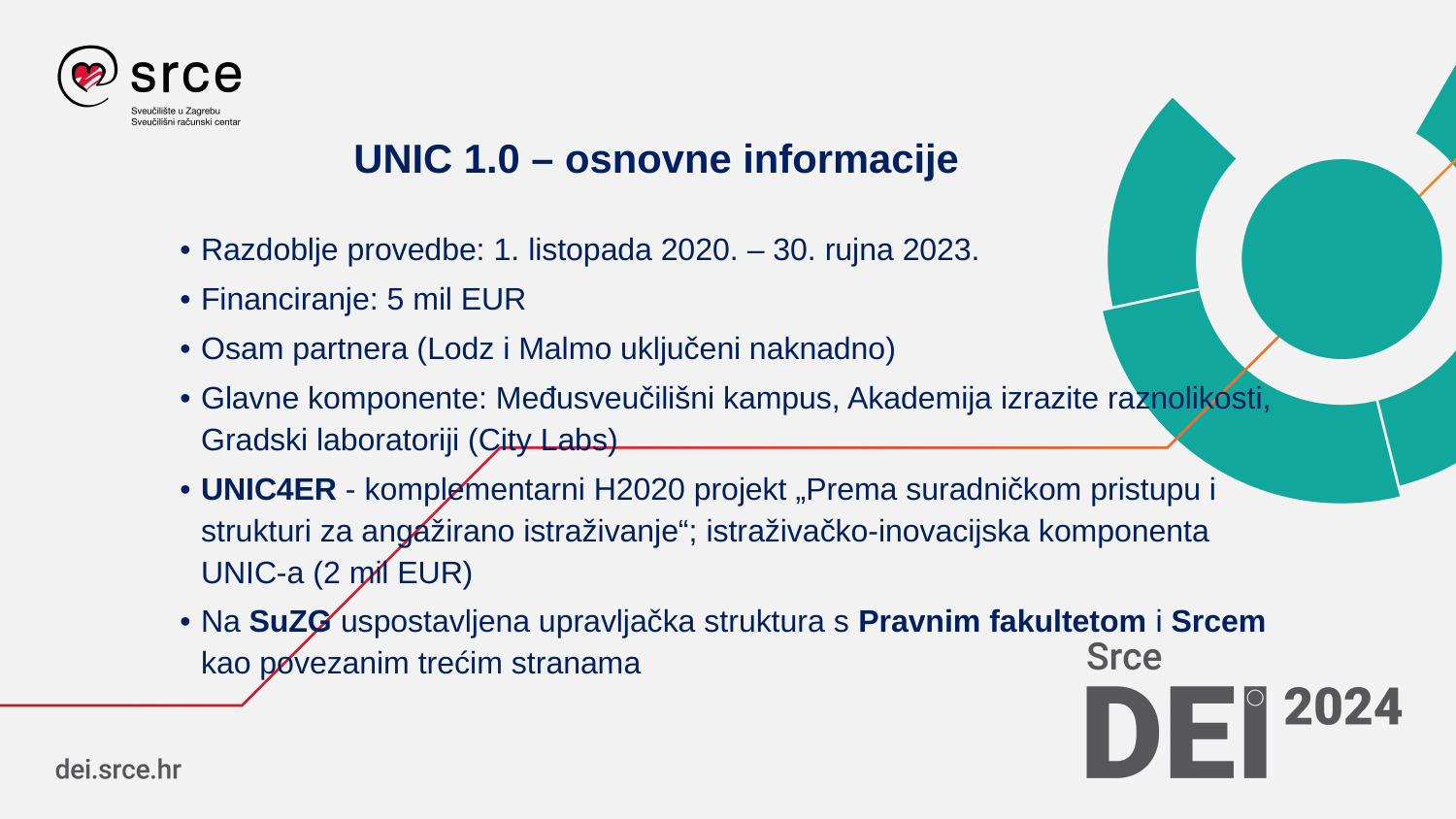

# UNIC 1.0 – osnovne informacije
Razdoblje provedbe: 1. listopada 2020. – 30. rujna 2023.
Financiranje: 5 mil EUR
Osam partnera (Lodz i Malmo uključeni naknadno)
Glavne komponente: Međusveučilišni kampus, Akademija izrazite raznolikosti, Gradski laboratoriji (City Labs)
UNIC4ER - komplementarni H2020 projekt „Prema suradničkom pristupu i strukturi za angažirano istraživanje“; istraživačko-inovacijska komponenta UNIC-a (2 mil EUR)
Na SuZG uspostavljena upravljačka struktura s Pravnim fakultetom i Srcem kao povezanim trećim stranama